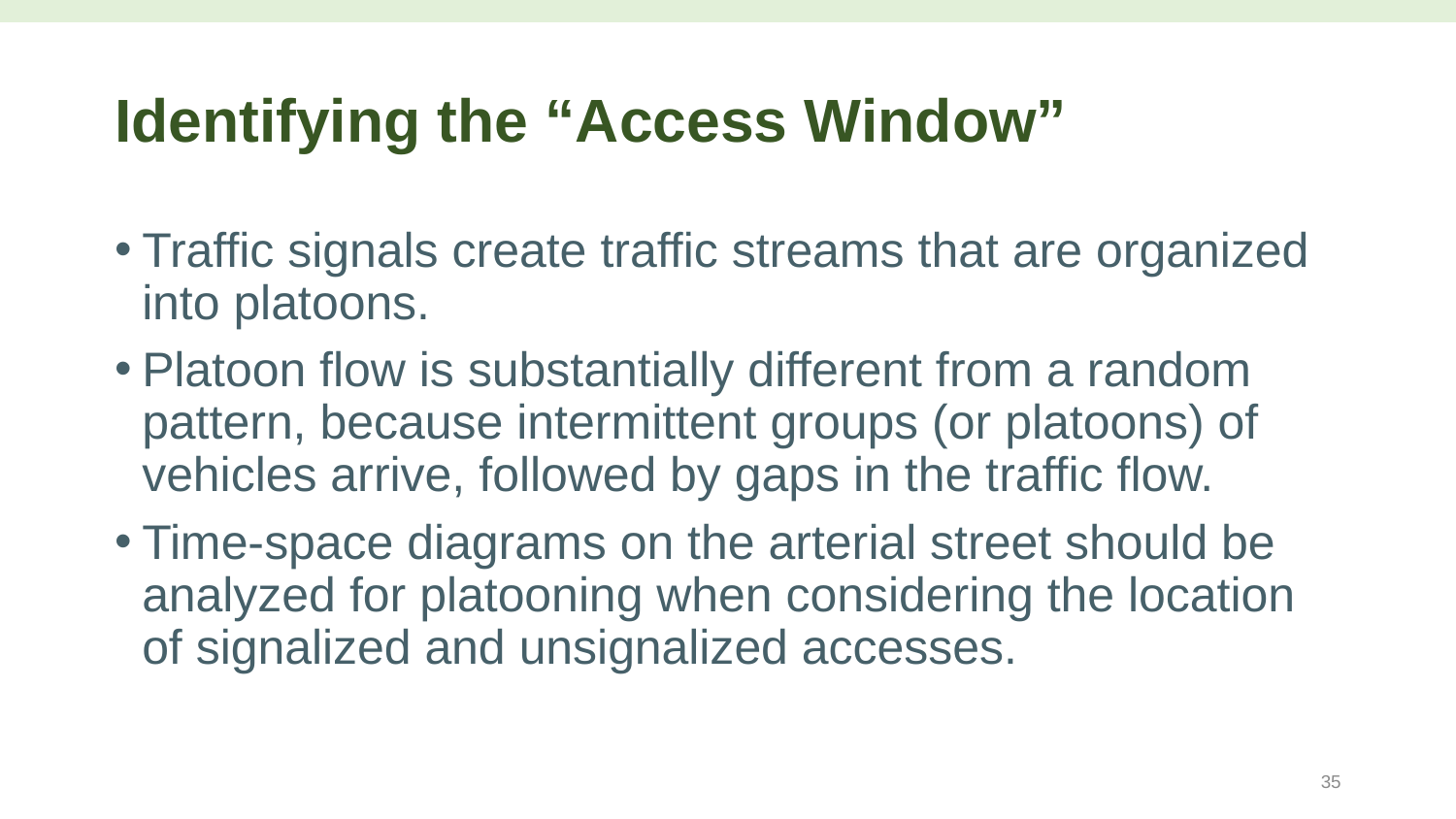

# Identifying the “Access Window”
Traffic signals create traffic streams that are organized into platoons.
Platoon flow is substantially different from a random pattern, because intermittent groups (or platoons) of vehicles arrive, followed by gaps in the traffic flow.
Time-space diagrams on the arterial street should be analyzed for platooning when considering the location of signalized and unsignalized accesses.
35